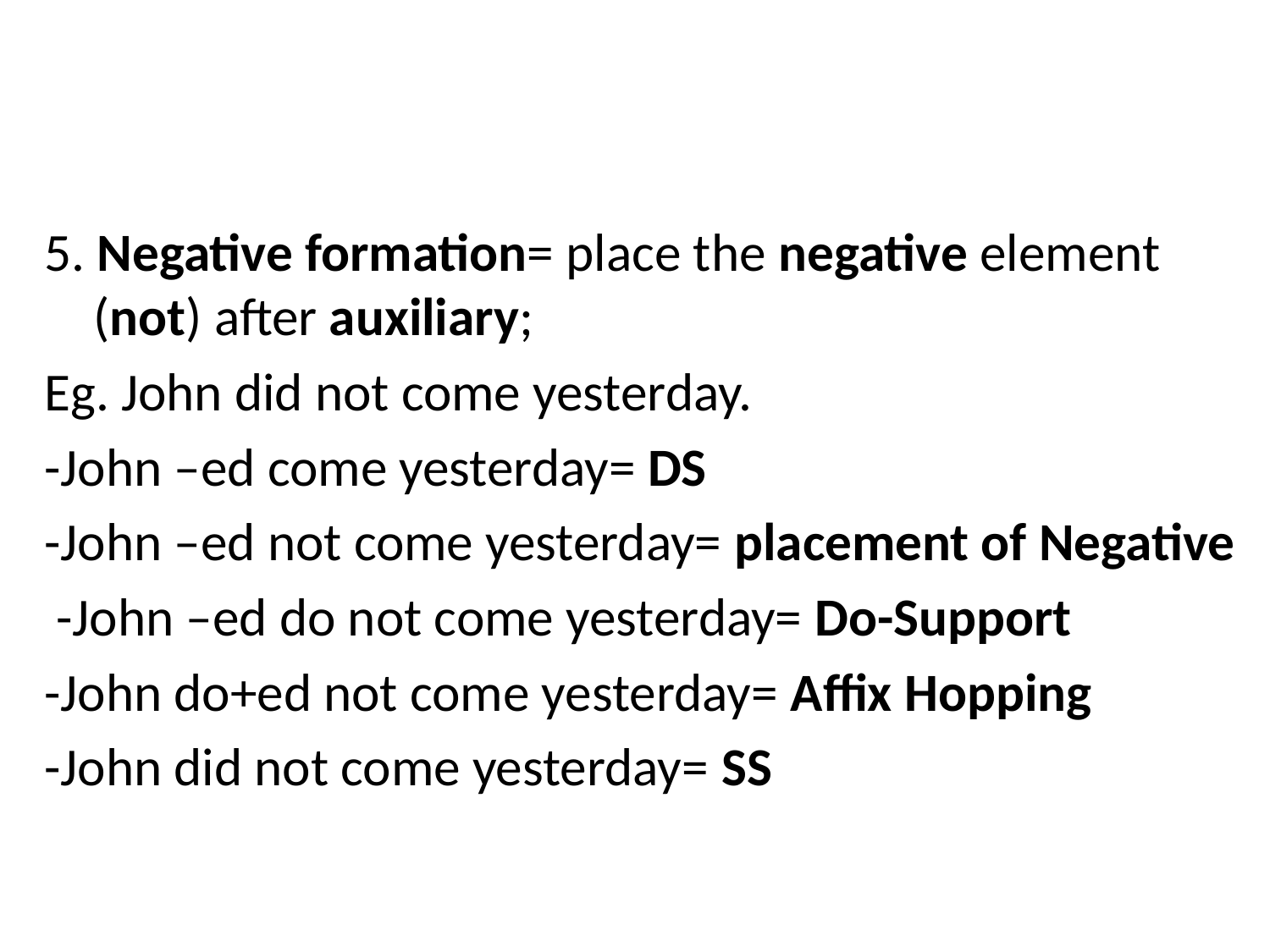

#
5. Negative formation= place the negative element (not) after auxiliary;
Eg. John did not come yesterday.
-John –ed come yesterday= DS
-John –ed not come yesterday= placement of Negative
 -John –ed do not come yesterday= Do-Support
-John do+ed not come yesterday= Affix Hopping
-John did not come yesterday= SS